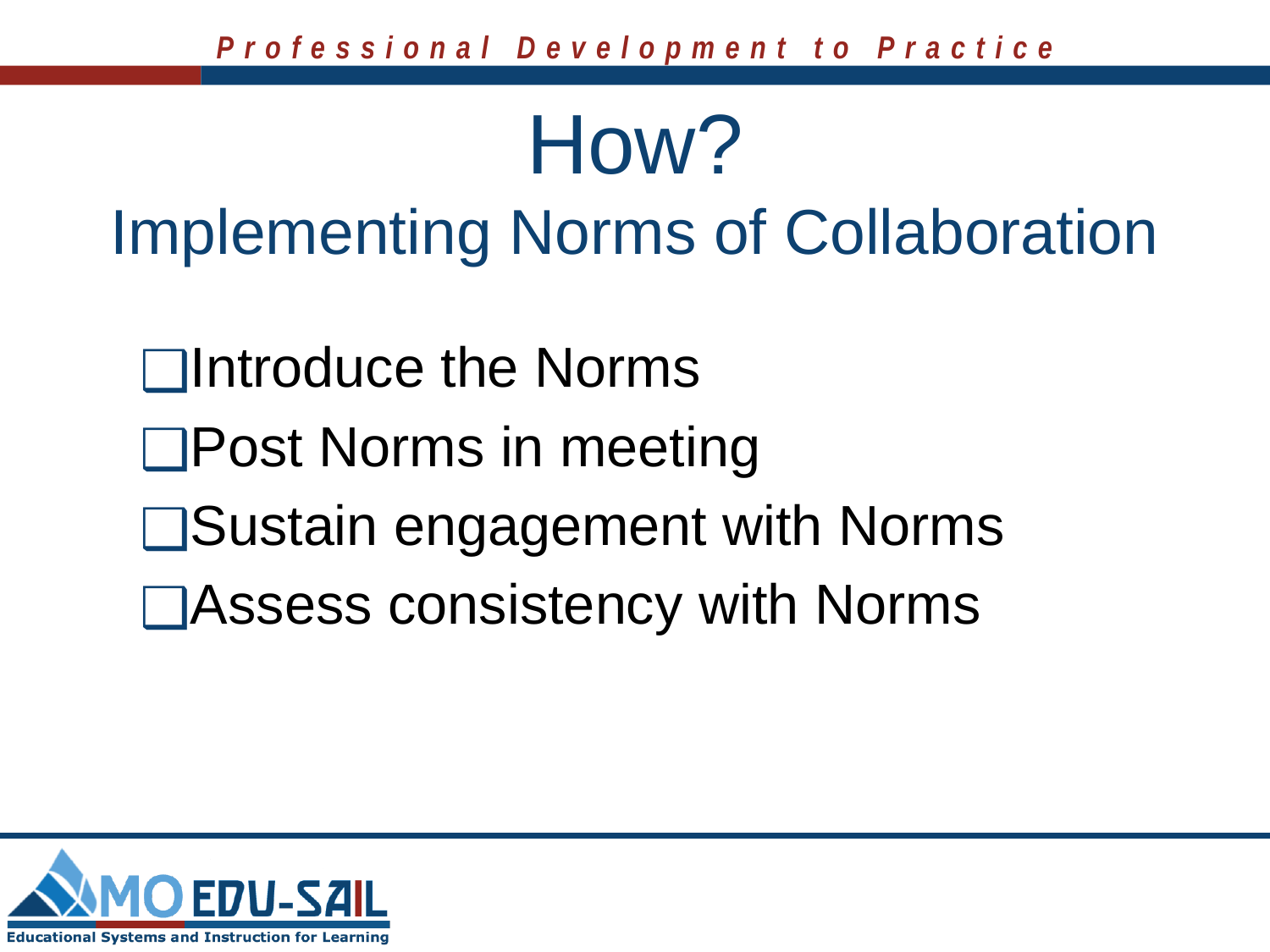

# How? Implementing Norms of Collaboration
Introduce the Norms
Post Norms in meeting
Sustain engagement with Norms
Assess consistency with Norms